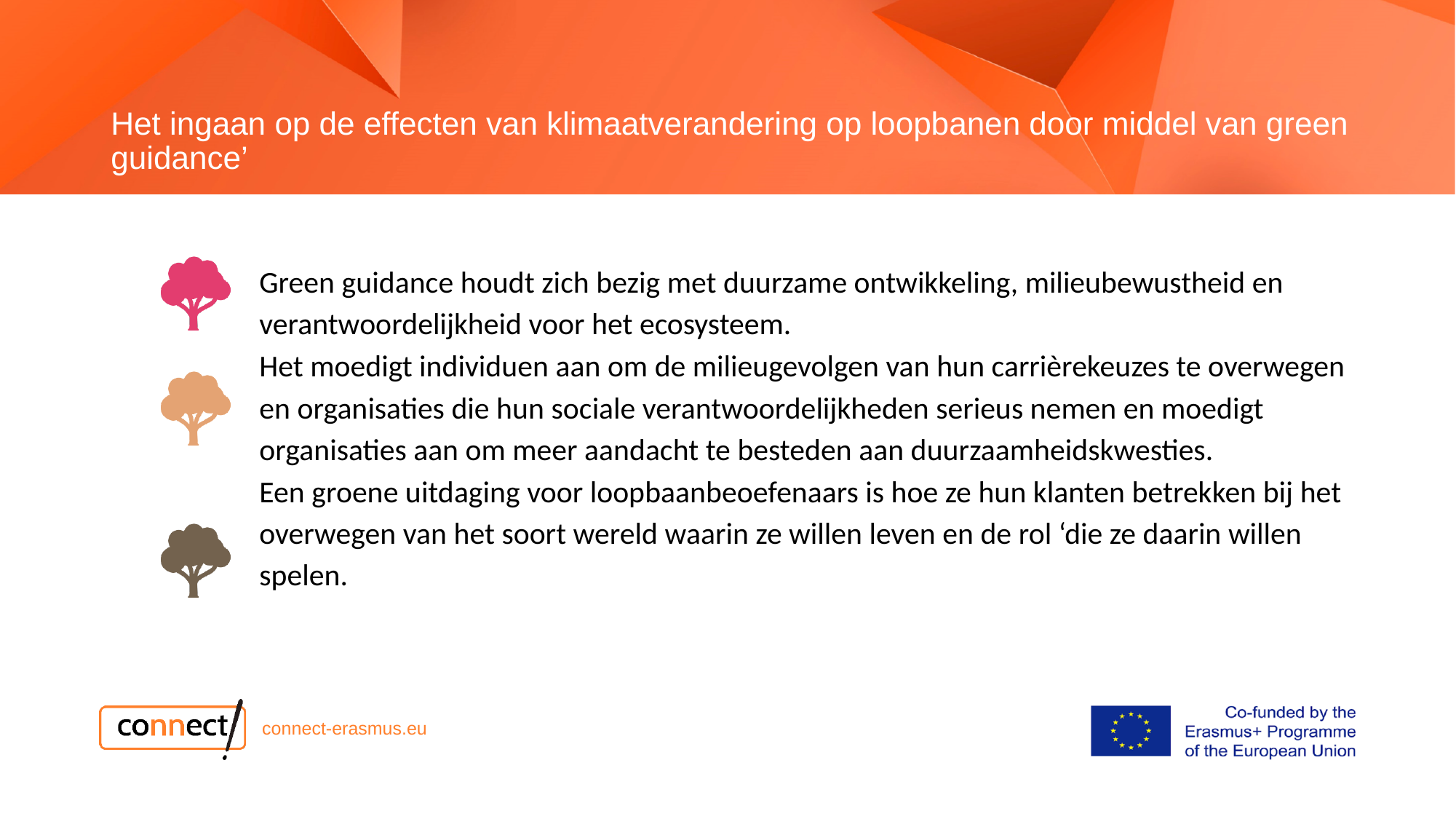

# Het ingaan op de effecten van klimaatverandering op loopbanen door middel van green guidance’

Green guidance houdt zich bezig met duurzame ontwikkeling, milieubewustheid en verantwoordelijkheid voor het ecosysteem.
Het moedigt individuen aan om de milieugevolgen van hun carrièrekeuzes te overwegen en organisaties die hun sociale verantwoordelijkheden serieus nemen en moedigt organisaties aan om meer aandacht te besteden aan duurzaamheidskwesties.
Een groene uitdaging voor loopbaanbeoefenaars is hoe ze hun klanten betrekken bij het overwegen van het soort wereld waarin ze willen leven en de rol ‘die ze daarin willen spelen.

connect-erasmus.eu